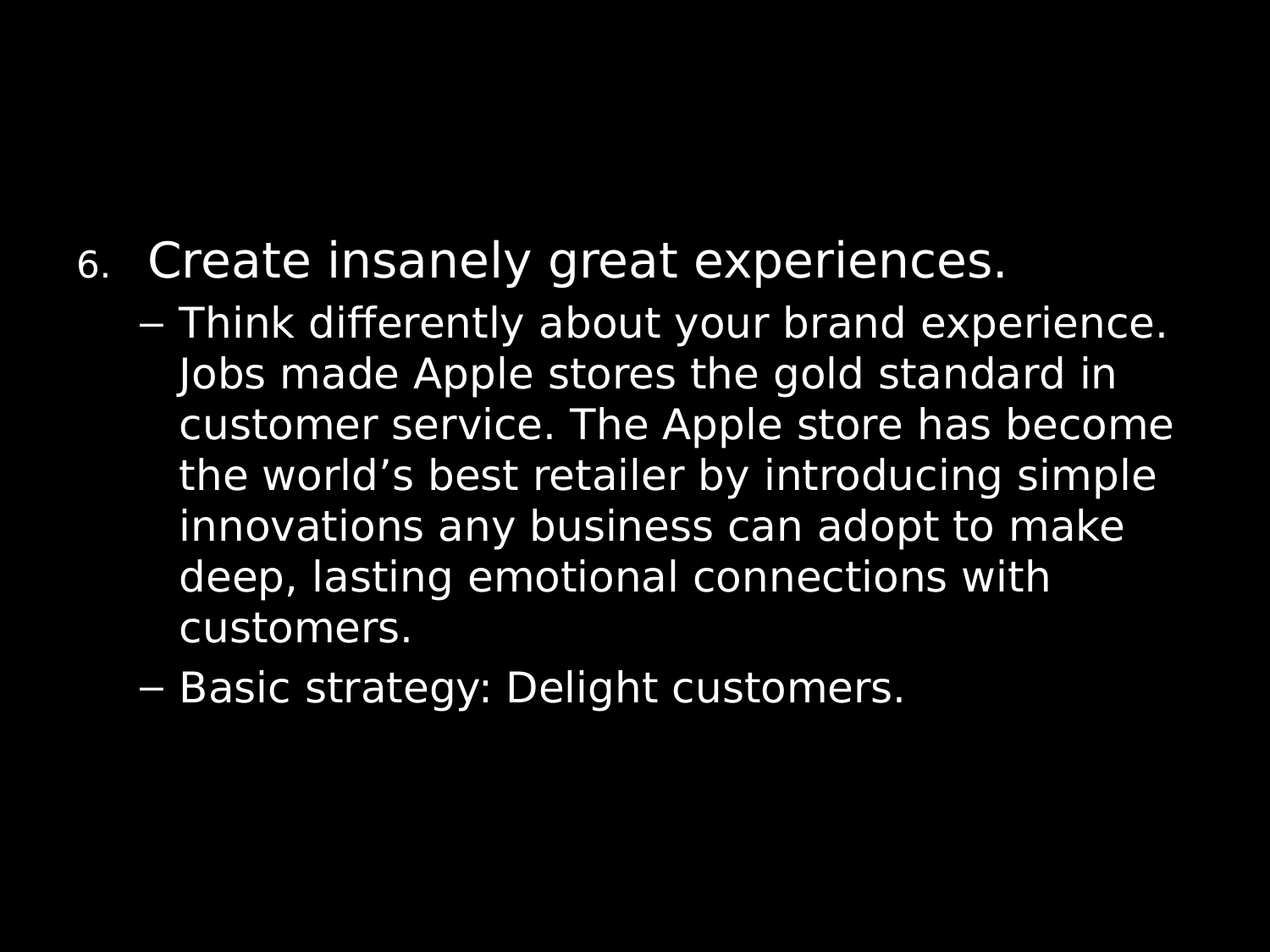

#
Create insanely great experiences.
Think differently about your brand experience. Jobs made Apple stores the gold standard in customer service. The Apple store has become the world’s best retailer by introducing simple innovations any business can adopt to make deep, lasting emotional connections with customers.
Basic strategy: Delight customers.